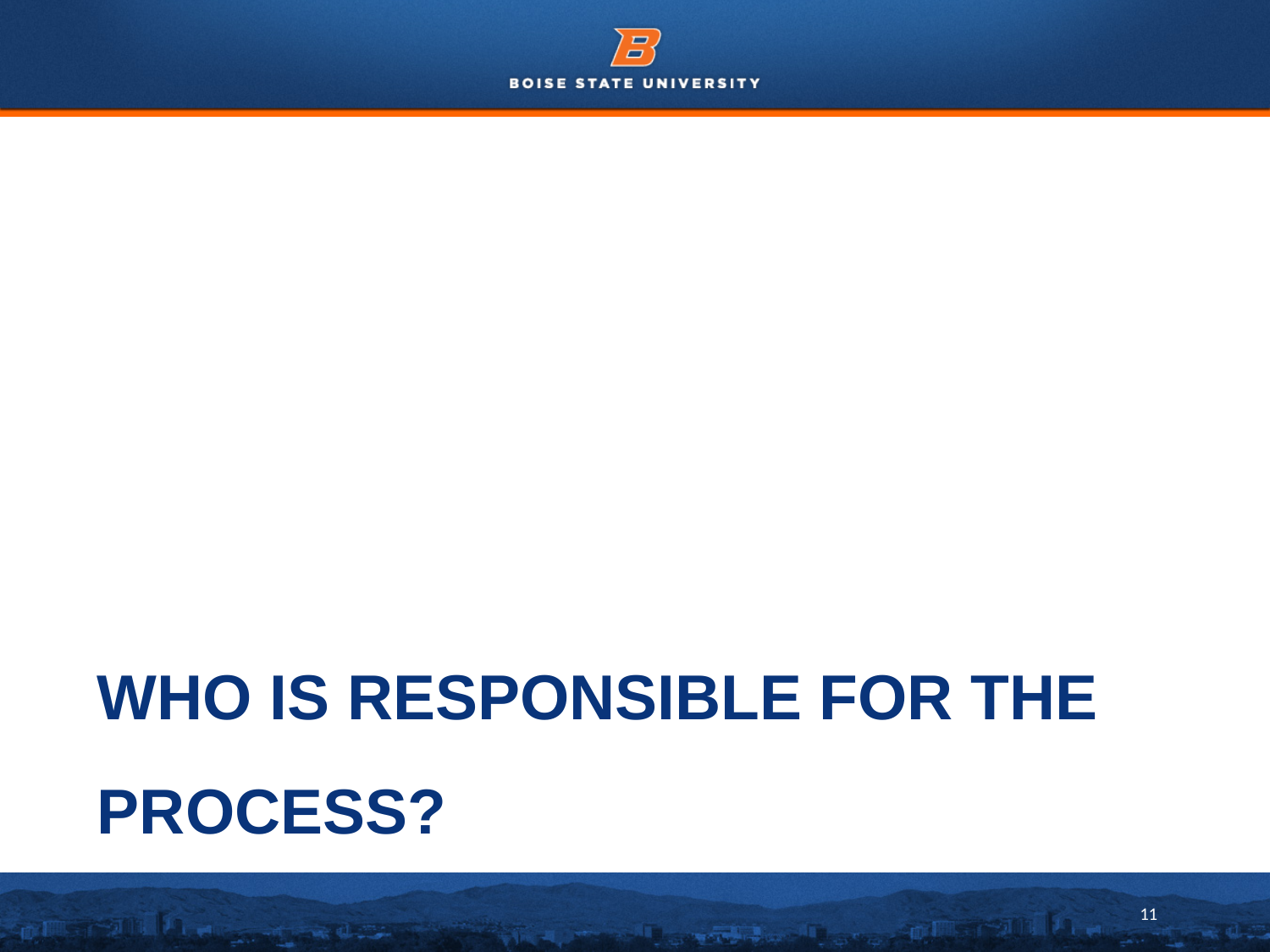

# Who is responsible for the process?